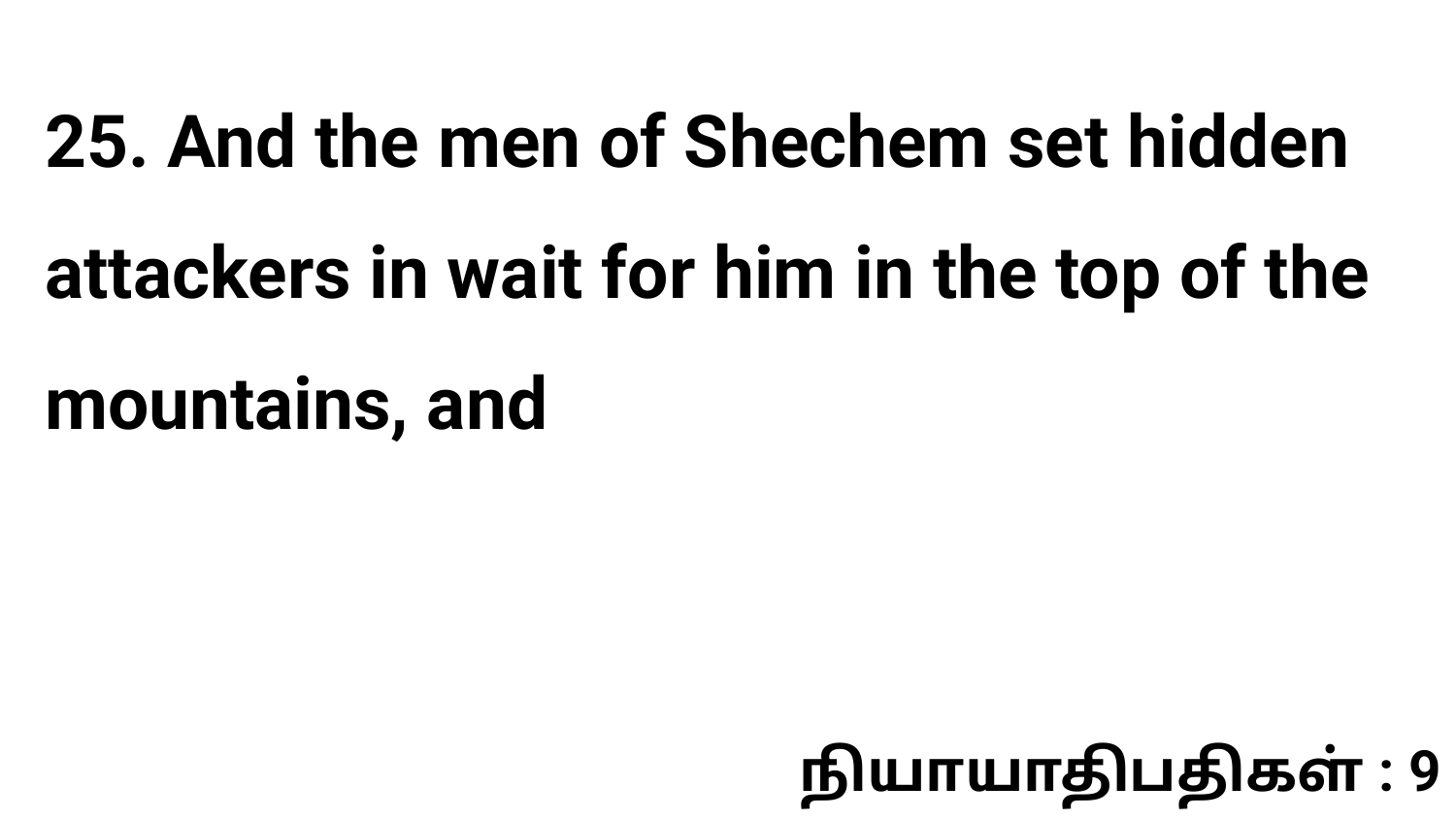

25. And the men of Shechem set hidden attackers in wait for him in the top of the mountains, and
நியாயாதிபதிகள் : 9